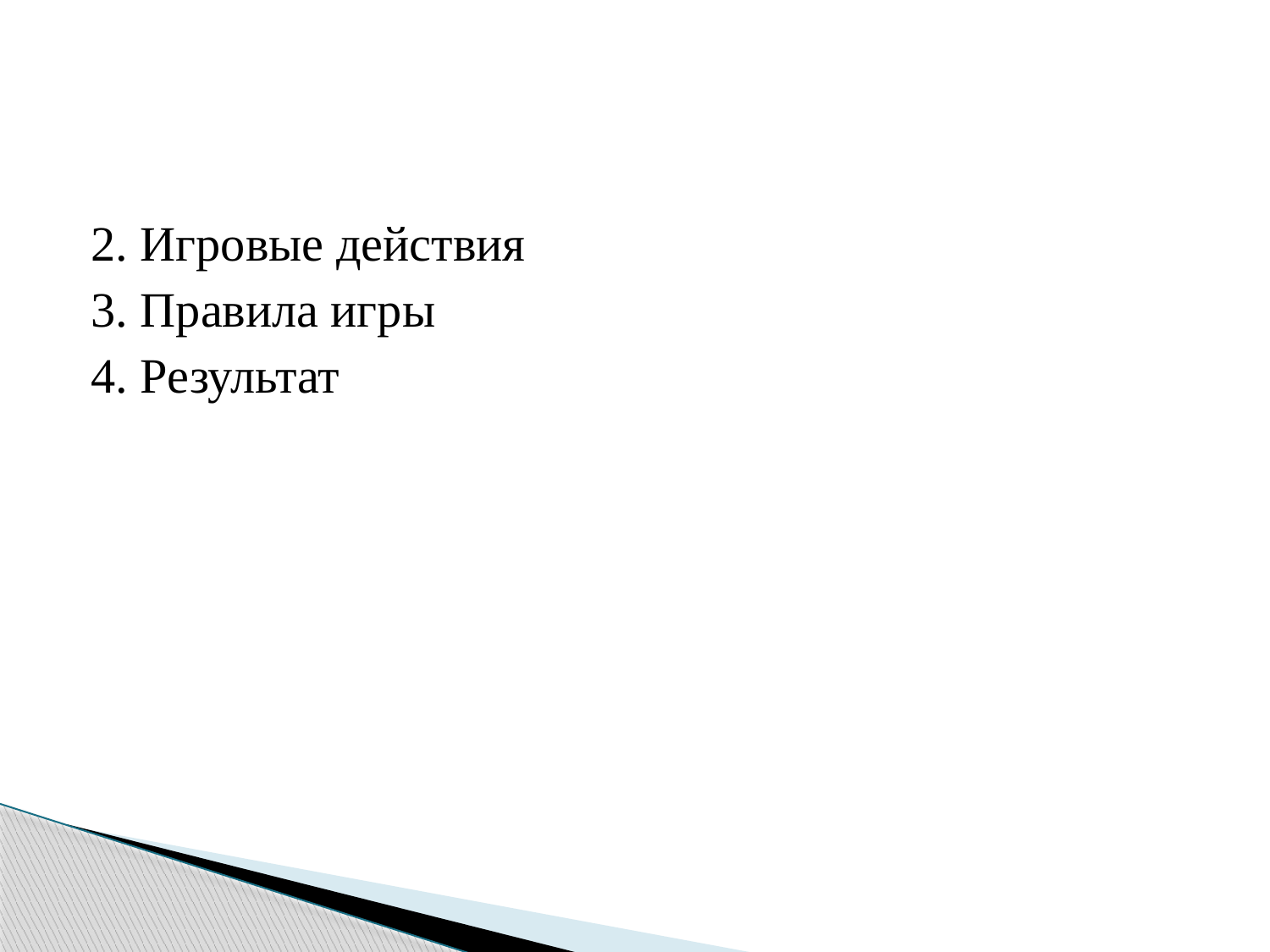

2. Игровые действия
3. Правила игры
4. Результат